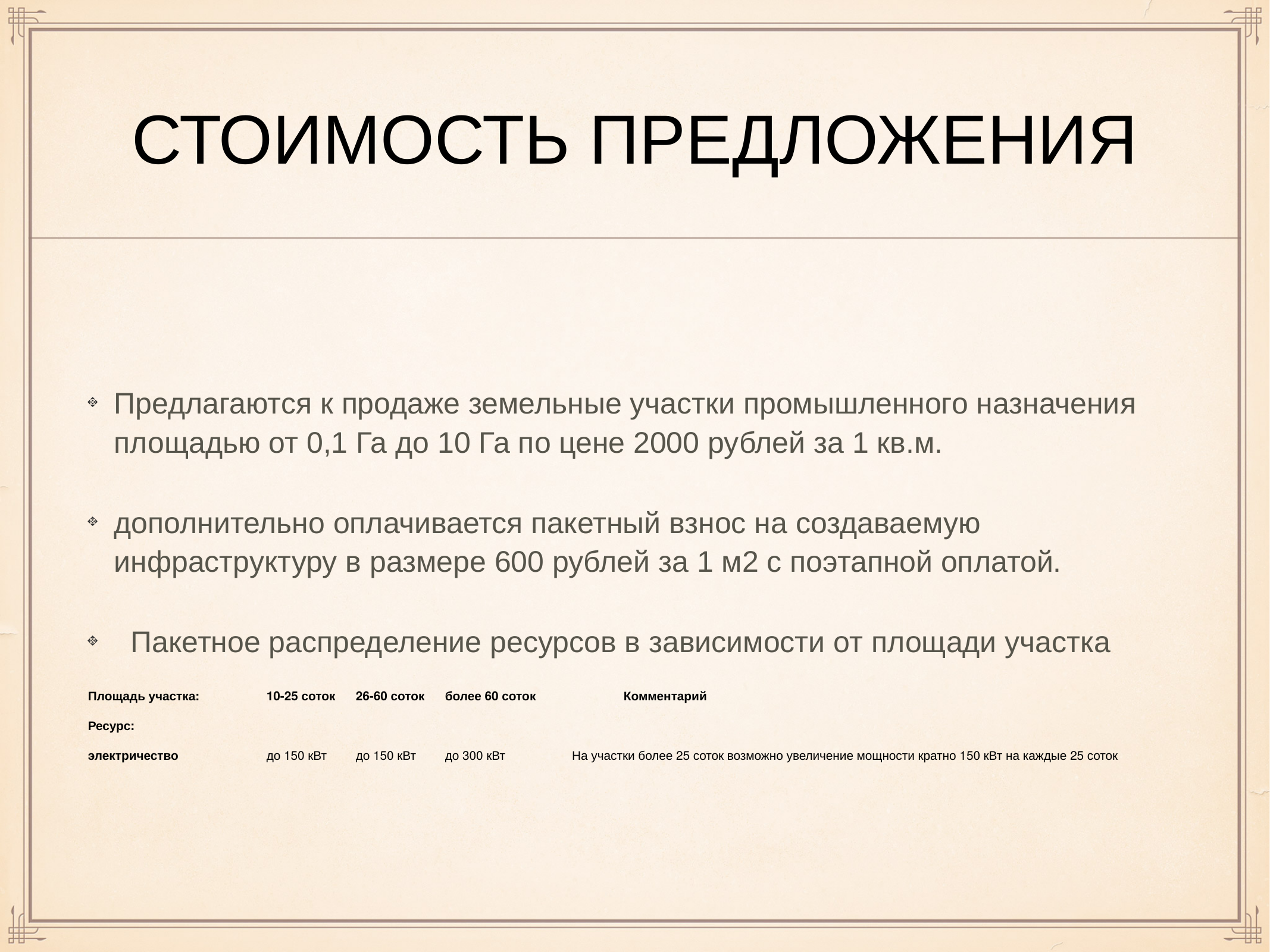

# Стоимость предложения
Предлагаются к продаже земельные участки промышленного назначения площадью от 0,1 Га до 10 Га по цене 2000 рублей за 1 кв.м.
дополнительно оплачивается пакетный взнос на создаваемую инфраструктуру в размере 600 рублей за 1 м2 с поэтапной оплатой.
  Пакетное распределение ресурсов в зависимости от площади участка

Площадь участка:	10-25 соток	26-60 соток	более 60 соток	Комментарий

Ресурс:

электричество	до 150 кВт	до 150 кВт	до 300 кВт	           На участки более 25 соток возможно увеличение мощности кратно 150 кВт на каждые 25 соток